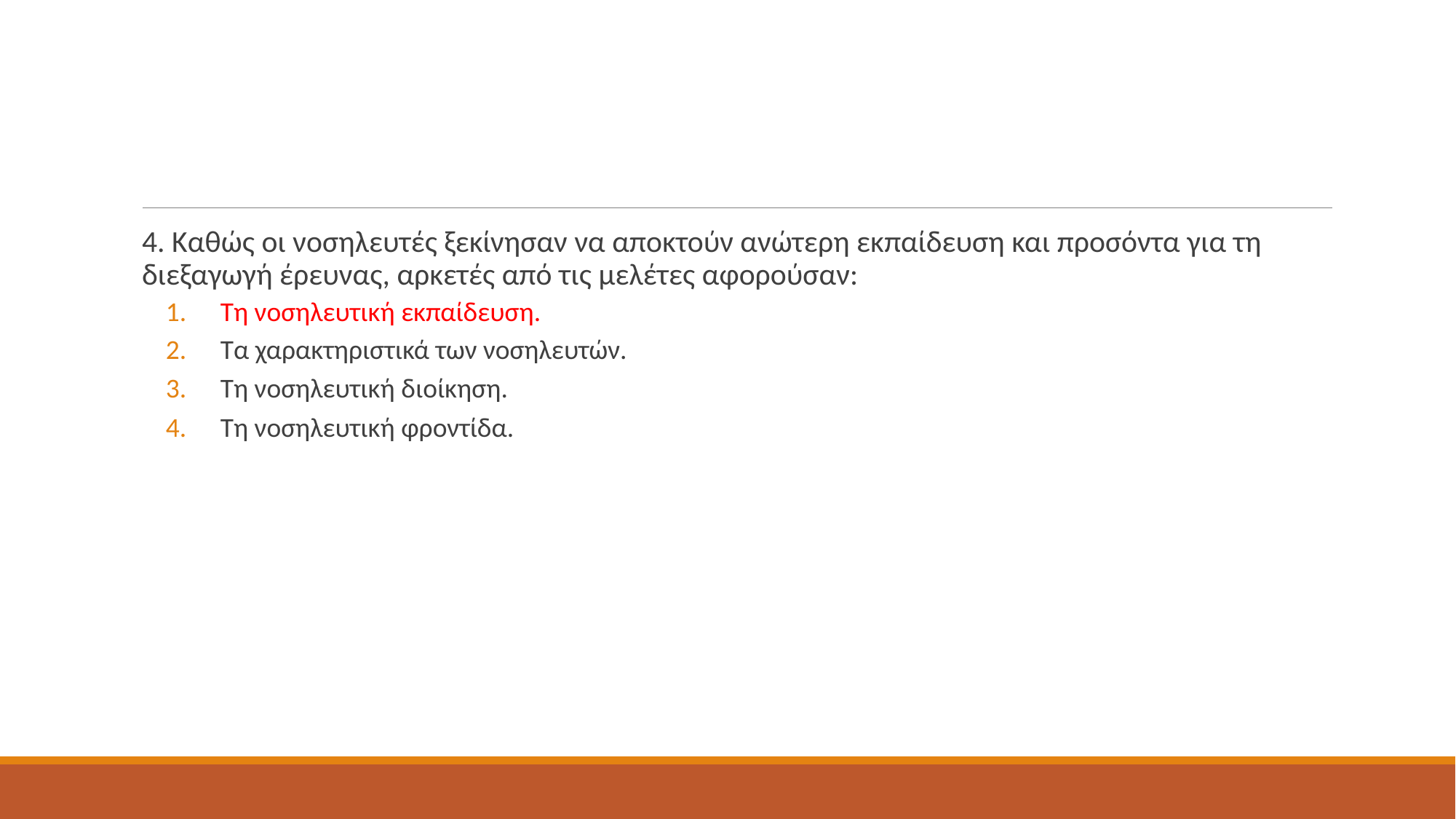

#
4. Καθώς οι νοσηλευτές ξεκίνησαν να αποκτούν ανώτερη εκπαίδευση και προσόντα για τη διεξαγωγή έρευνας, αρκετές από τις μελέτες αφορούσαν:
Τη νοσηλευτική εκπαίδευση.
Τα χαρακτηριστικά των νοσηλευτών.
Τη νοσηλευτική διοίκηση.
Τη νοσηλευτική φροντίδα.